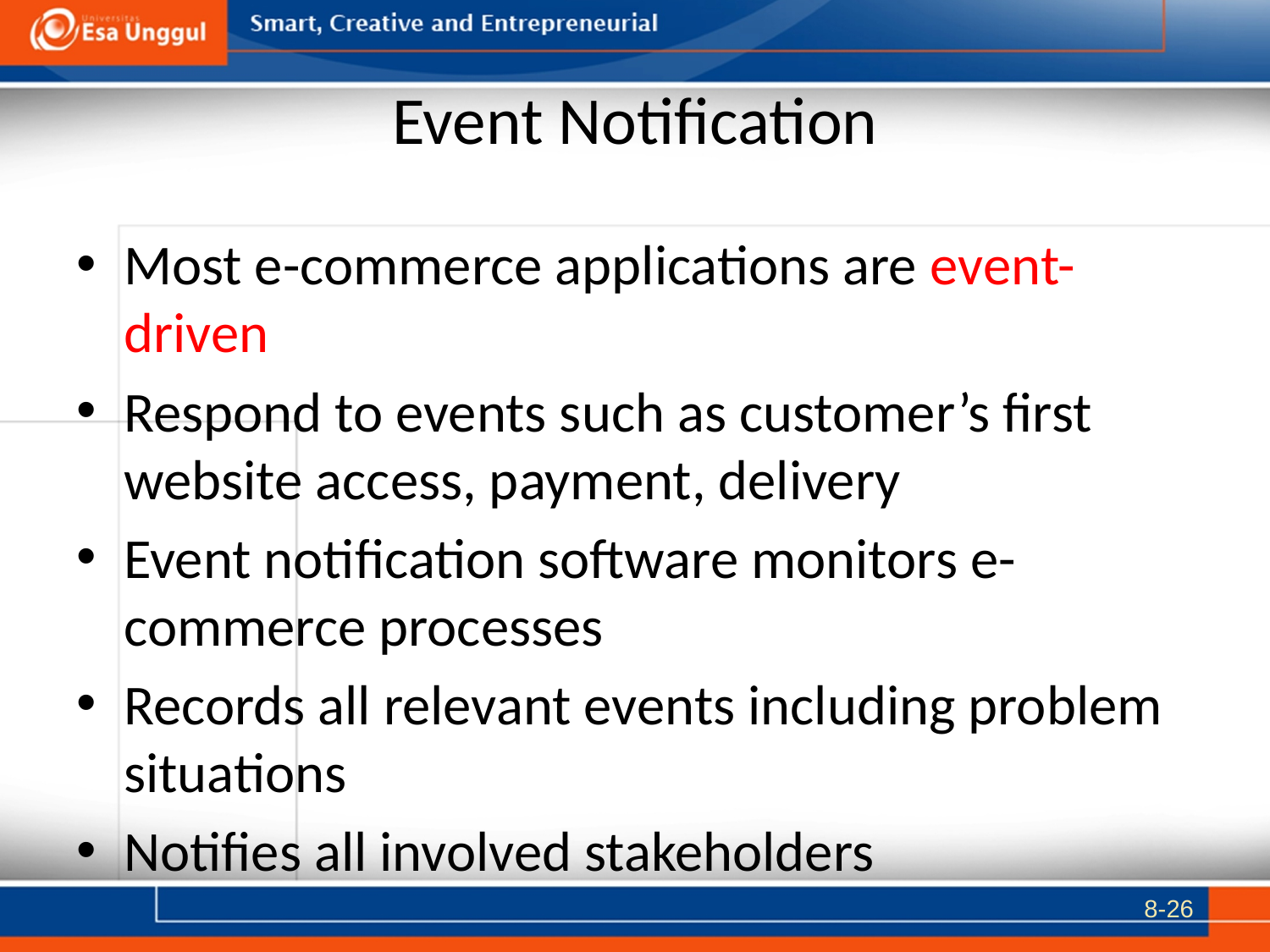

# Event Notification
Most e-commerce applications are event-driven
Respond to events such as customer’s first website access, payment, delivery
Event notification software monitors e-commerce processes
Records all relevant events including problem situations
Notifies all involved stakeholders
8-26